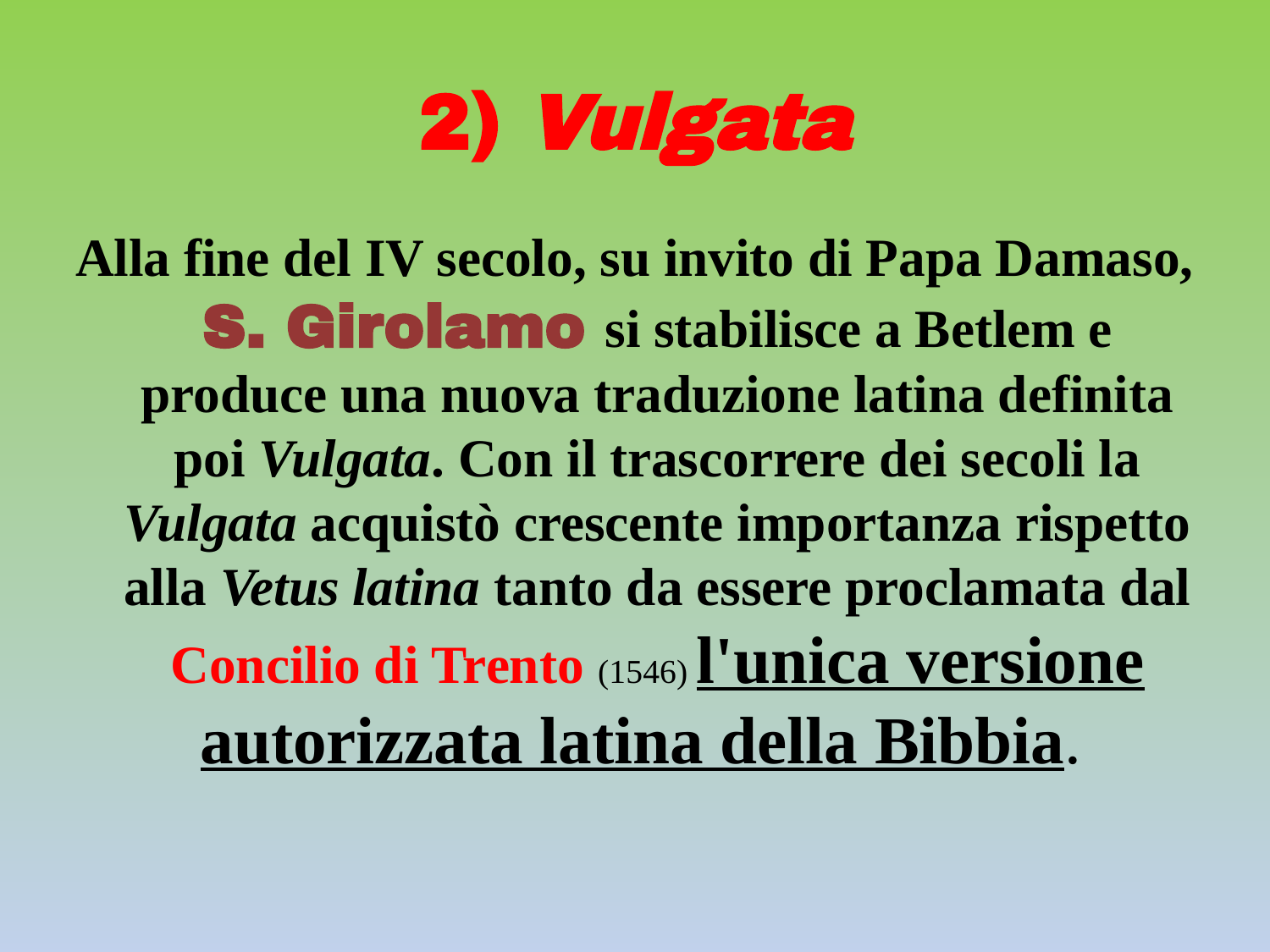

# 2) Vulgata
Alla fine del IV secolo, su invito di Papa Damaso, S. Girolamo si stabilisce a Betlem e produce una nuova traduzione latina definita poi Vulgata. Con il trascorrere dei secoli la Vulgata acquistò crescente importanza rispetto alla Vetus latina tanto da essere proclamata dal Concilio di Trento (1546) l'unica versione autorizzata latina della Bibbia.